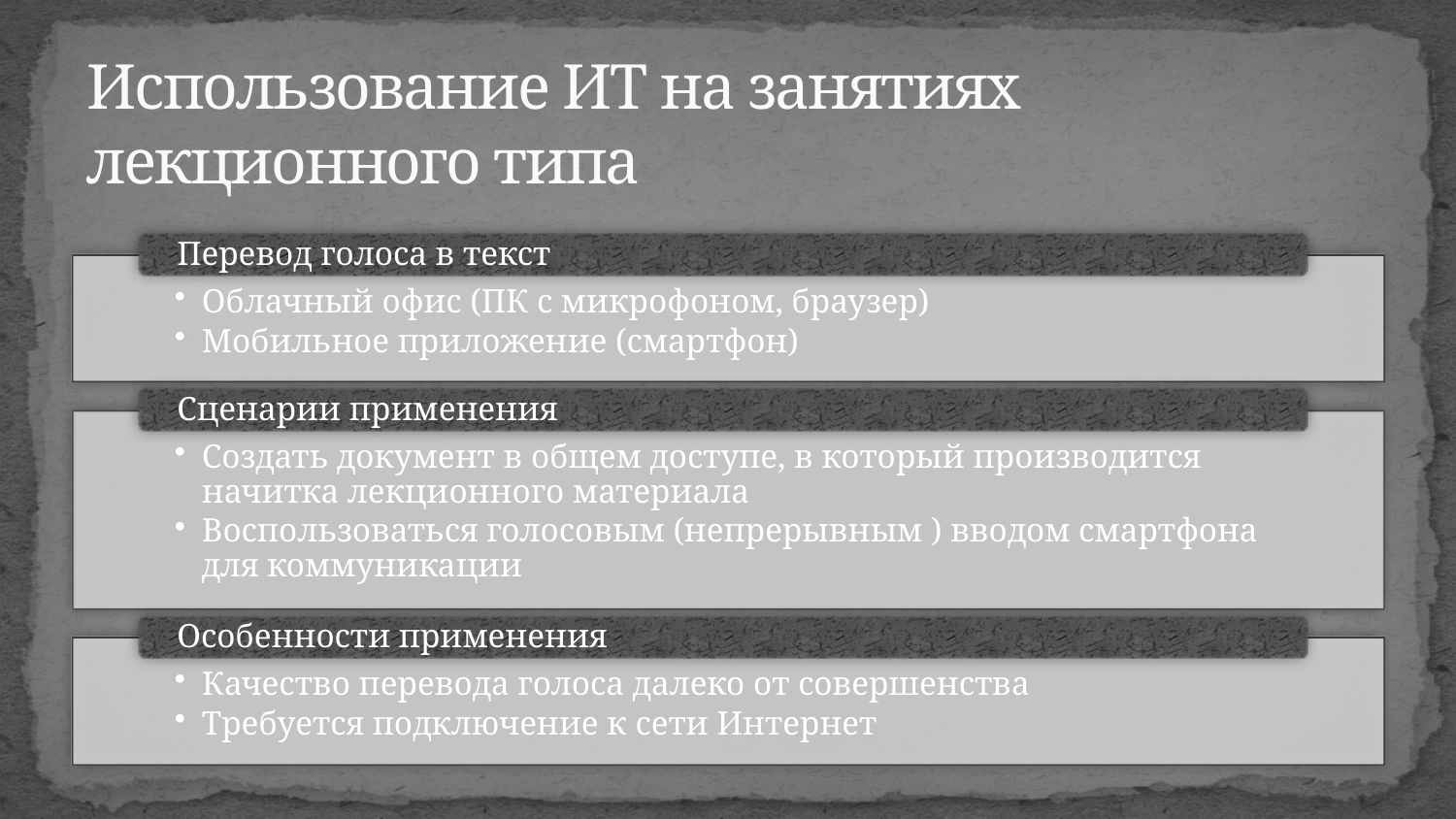

# Использование ИТ на занятиях лекционного типа
Облачный офис (ПК с микрофоном, браузер)
Мобильное приложение (смартфон)
Перевод голоса в текст
Создать документ в общем доступе, в который производится начитка лекционного материала
Воспользоваться голосовым (непрерывным ) вводом смартфона для коммуникации
Сценарии применения
Качество перевода голоса далеко от совершенства
Требуется подключение к сети Интернет
Особенности применения